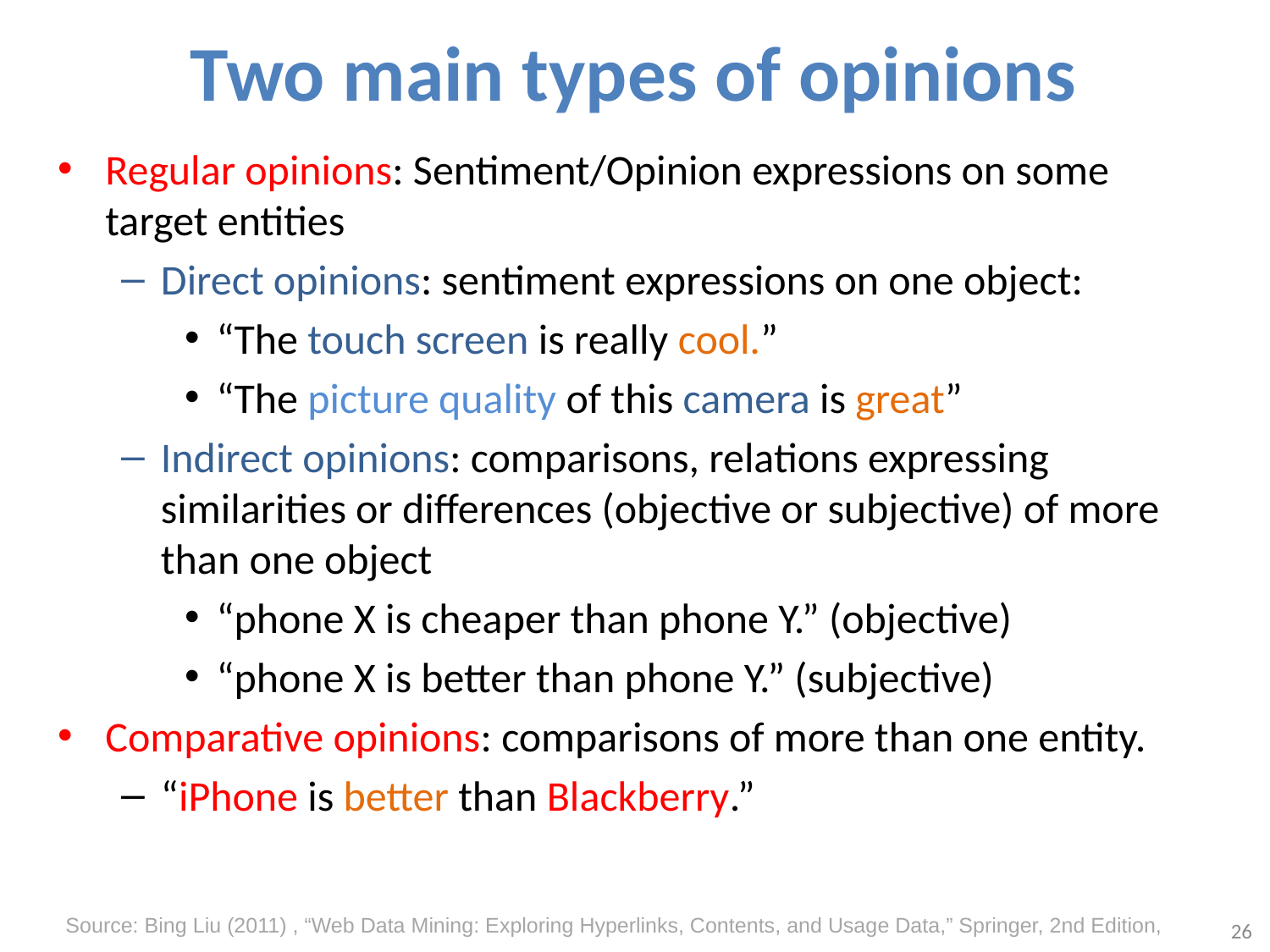

# Two main types of opinions
Regular opinions: Sentiment/Opinion expressions on some target entities
Direct opinions: sentiment expressions on one object:
“The touch screen is really cool.”
“The picture quality of this camera is great”
Indirect opinions: comparisons, relations expressing similarities or differences (objective or subjective) of more than one object
“phone X is cheaper than phone Y.” (objective)
“phone X is better than phone Y.” (subjective)
Comparative opinions: comparisons of more than one entity.
“iPhone is better than Blackberry.”
26
Source: Bing Liu (2011) , “Web Data Mining: Exploring Hyperlinks, Contents, and Usage Data,” Springer, 2nd Edition,